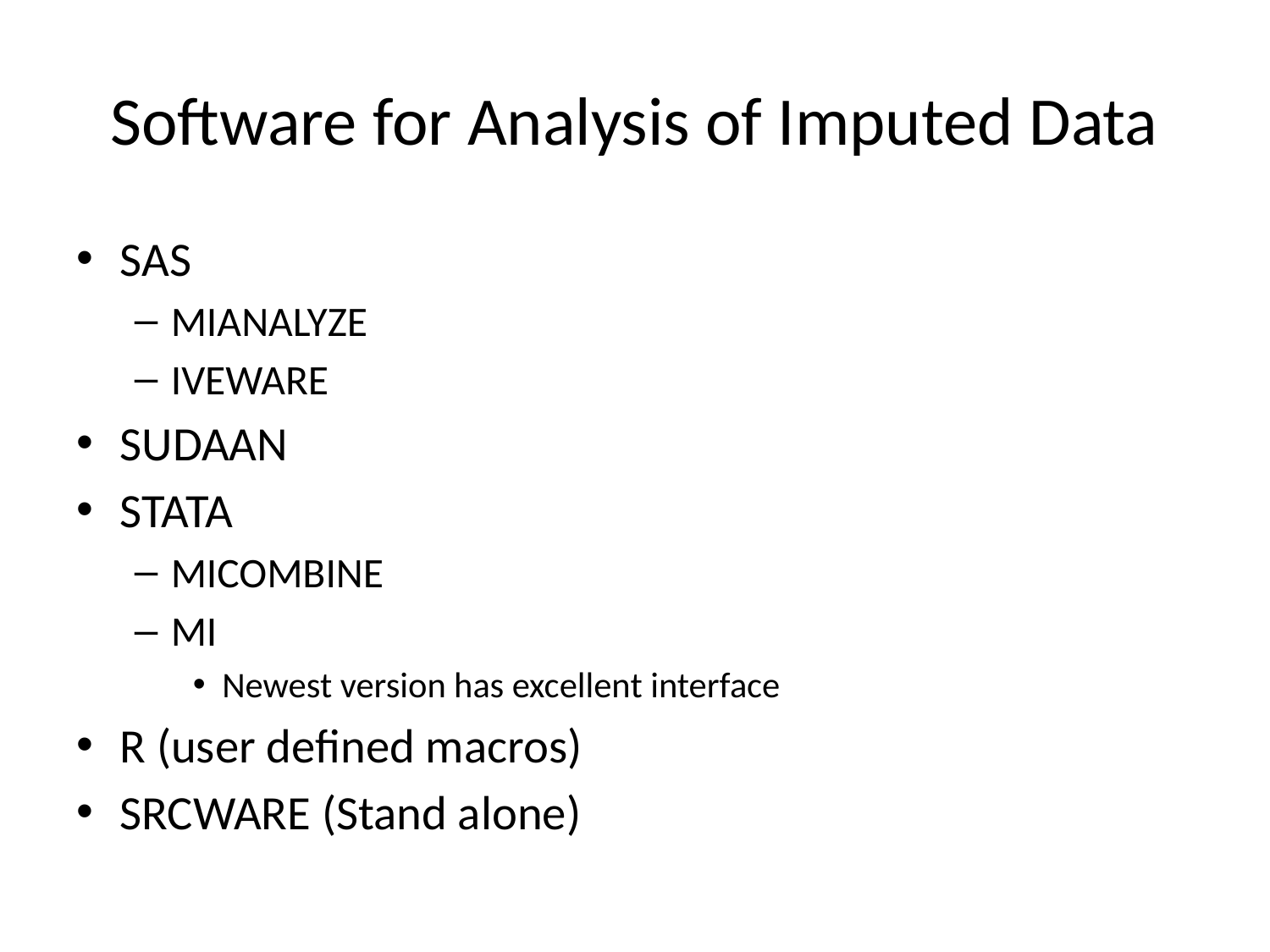

# Software for Analysis of Imputed Data
SAS
MIANALYZE
IVEWARE
SUDAAN
STATA
MICOMBINE
MI
Newest version has excellent interface
R (user defined macros)
SRCWARE (Stand alone)